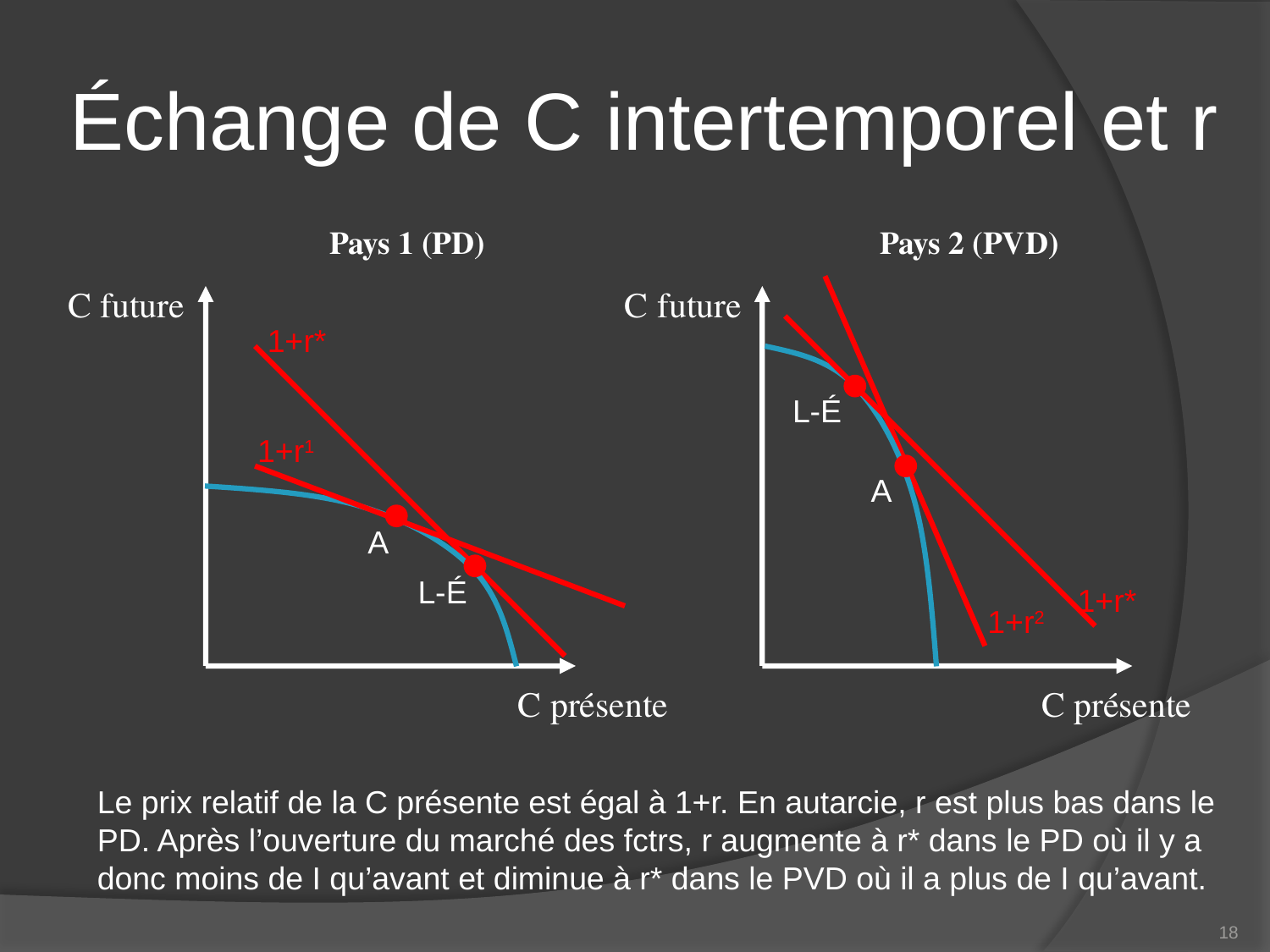

# Échange de C intertemporel et r
Pays 1 (PD)
Pays 2 (PVD)
C future
C future

1+r*

L-É
1+r1

A

A

L-É
1+r*
1+r2

C présente
C présente
Le prix relatif de la C présente est égal à 1+r. En autarcie, r est plus bas dans le PD. Après l’ouverture du marché des fctrs, r augmente à r* dans le PD où il y a donc moins de I qu’avant et diminue à r* dans le PVD où il a plus de I qu’avant.
18